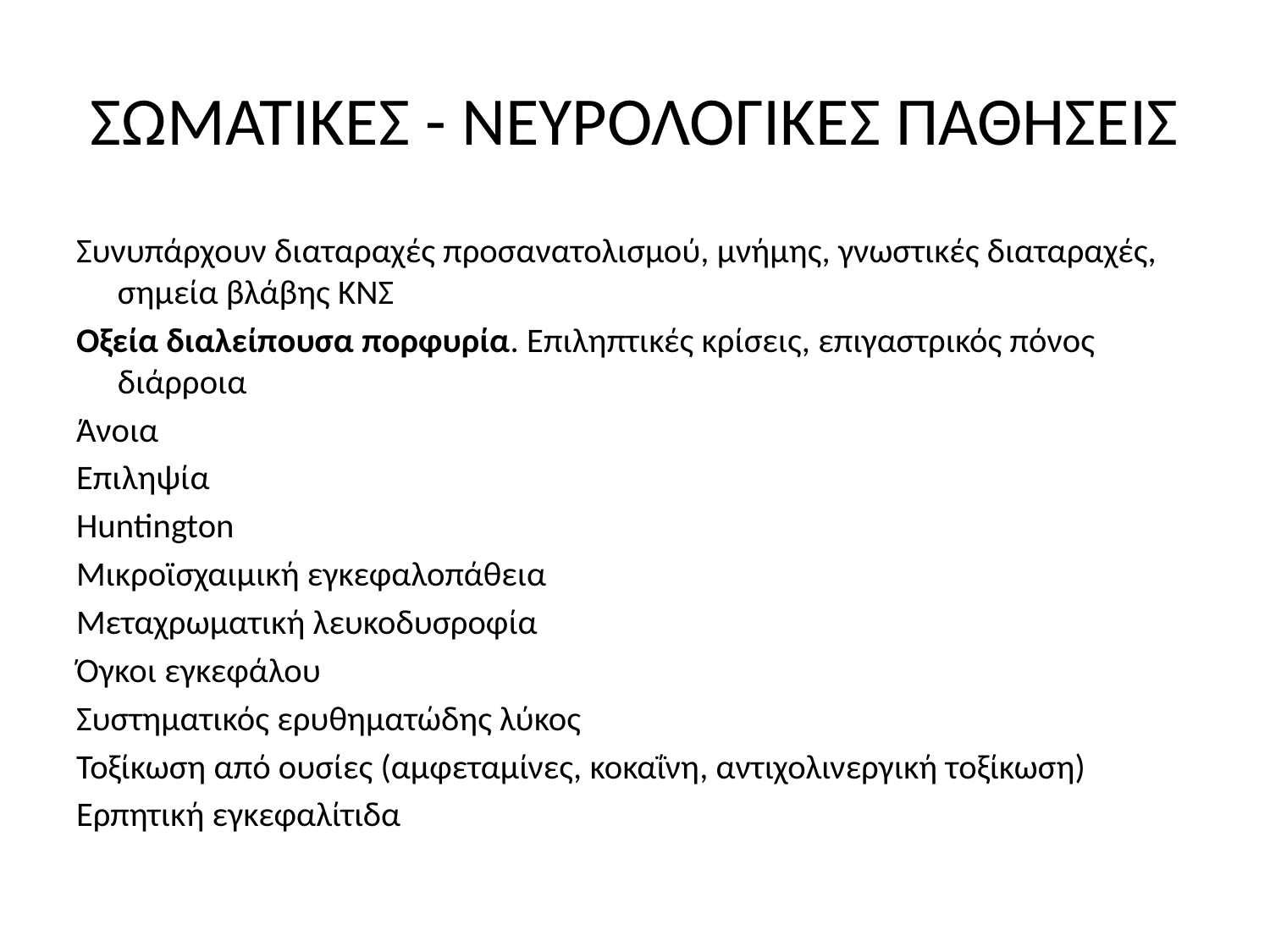

# ΣΩΜΑΤΙΚΕΣ - ΝΕΥΡΟΛΟΓΙΚΕΣ ΠΑΘΗΣΕΙΣ
Συνυπάρχουν διαταραχές προσανατολισμού, μνήμης, γνωστικές διαταραχές, σημεία βλάβης ΚΝΣ
Οξεία διαλείπουσα πορφυρία. Επιληπτικές κρίσεις, επιγαστρικός πόνος διάρροια
Άνοια
Επιληψία
Huntington
Μικροϊσχαιμική εγκεφαλοπάθεια
Μεταχρωματική λευκοδυσροφία
Όγκοι εγκεφάλου
Συστηματικός ερυθηματώδης λύκος
Τοξίκωση από ουσίες (αμφεταμίνες, κοκαΐνη, αντιχολινεργική τοξίκωση)
Ερπητική εγκεφαλίτιδα